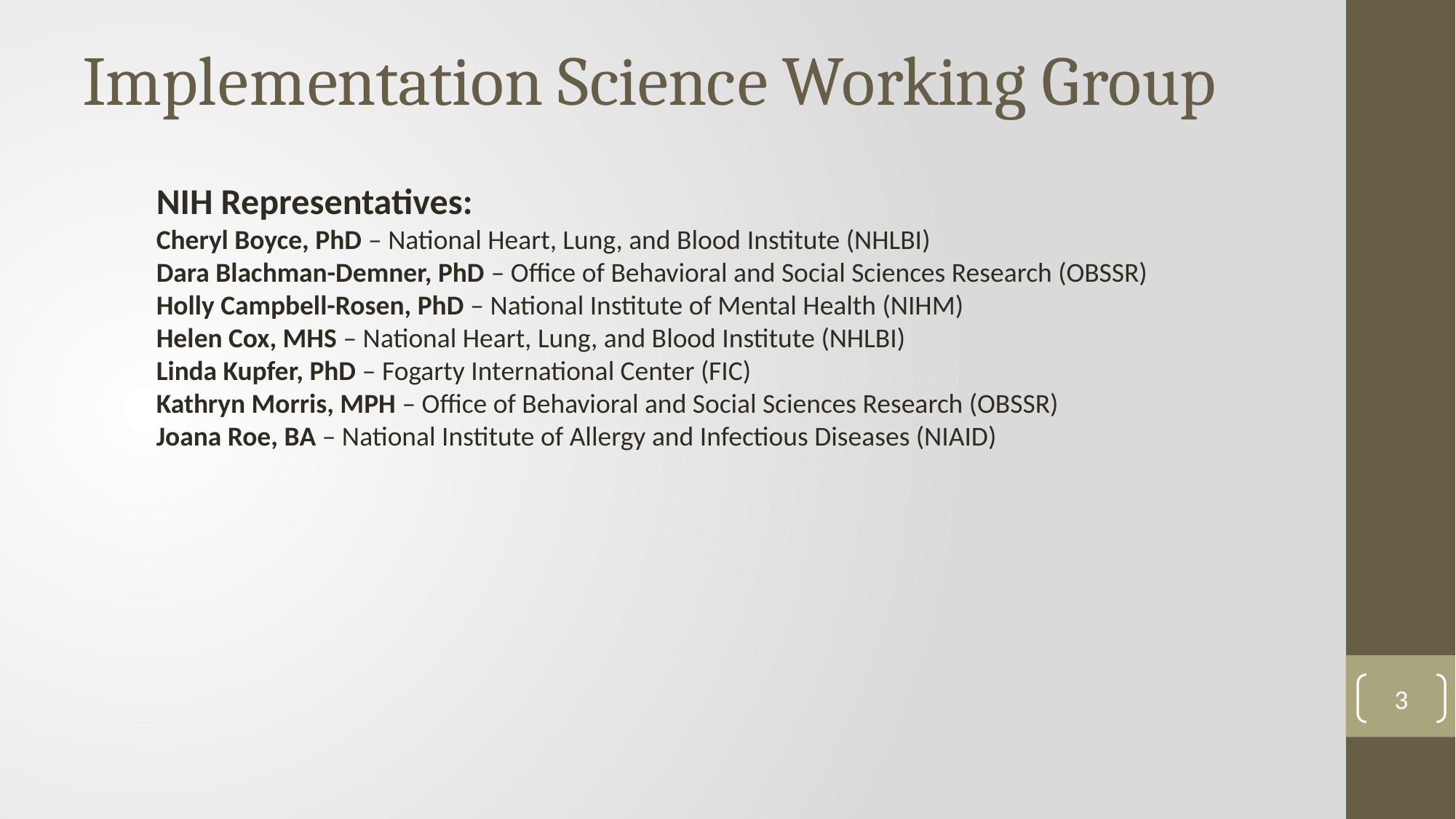

# Implementation Science Working Group
NIH Representatives:
Cheryl Boyce, PhD – National Heart, Lung, and Blood Institute (NHLBI)
Dara Blachman-Demner, PhD – Office of Behavioral and Social Sciences Research (OBSSR)
Holly Campbell-Rosen, PhD – National Institute of Mental Health (NIHM)
Helen Cox, MHS – National Heart, Lung, and Blood Institute (NHLBI)
Linda Kupfer, PhD – Fogarty International Center (FIC)
Kathryn Morris, MPH – Office of Behavioral and Social Sciences Research (OBSSR)
Joana Roe, BA – National Institute of Allergy and Infectious Diseases (NIAID)
3